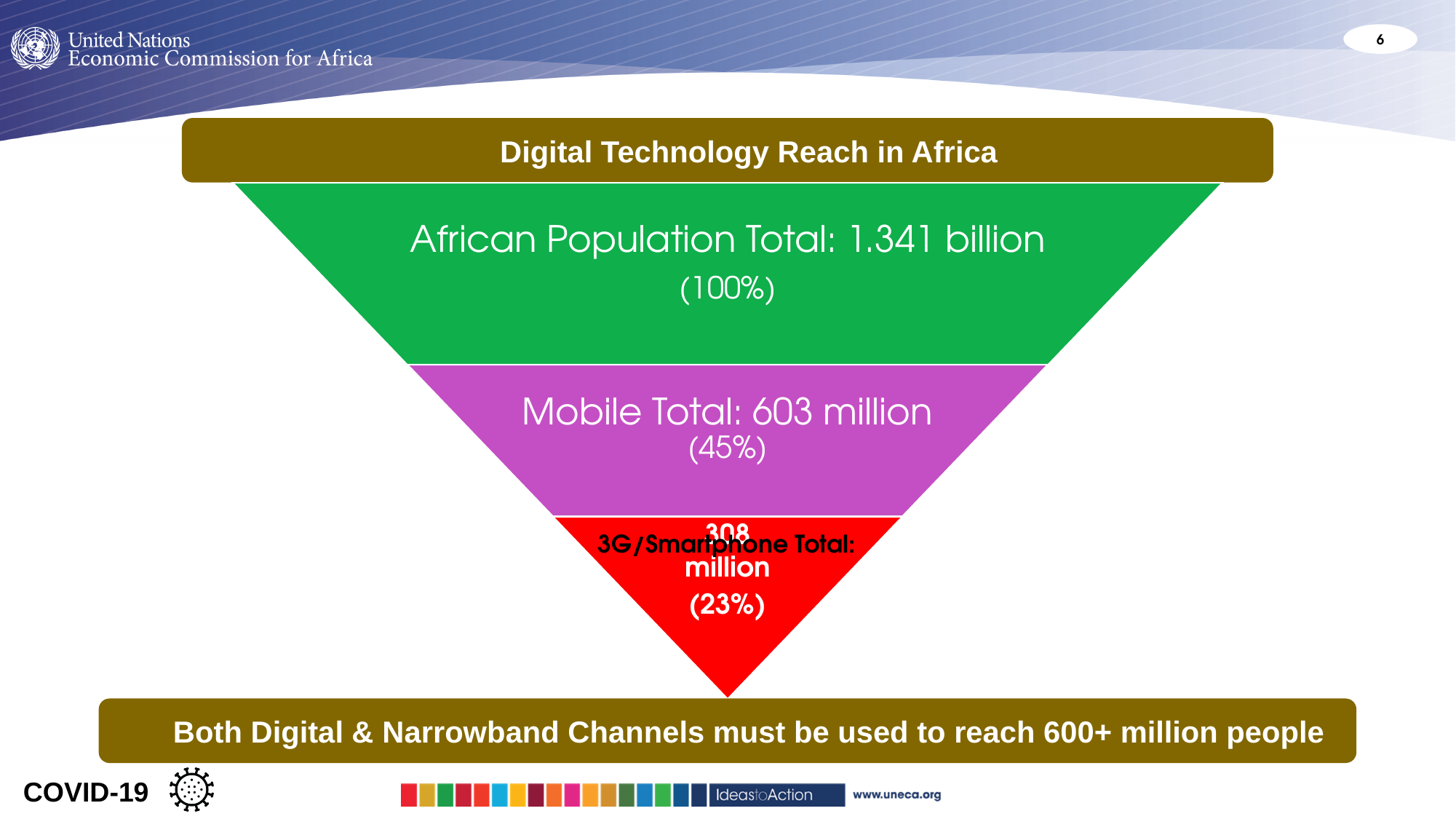

#
Digital Technology Reach in Africa
African Population Total: 1.341 billion
(100%)
Mobile Total: 603 million (45%)
308 million
(23%)

3G/Smartphone Total:
Both Digital & Narrowband Channels must be used to reach 600+ million people